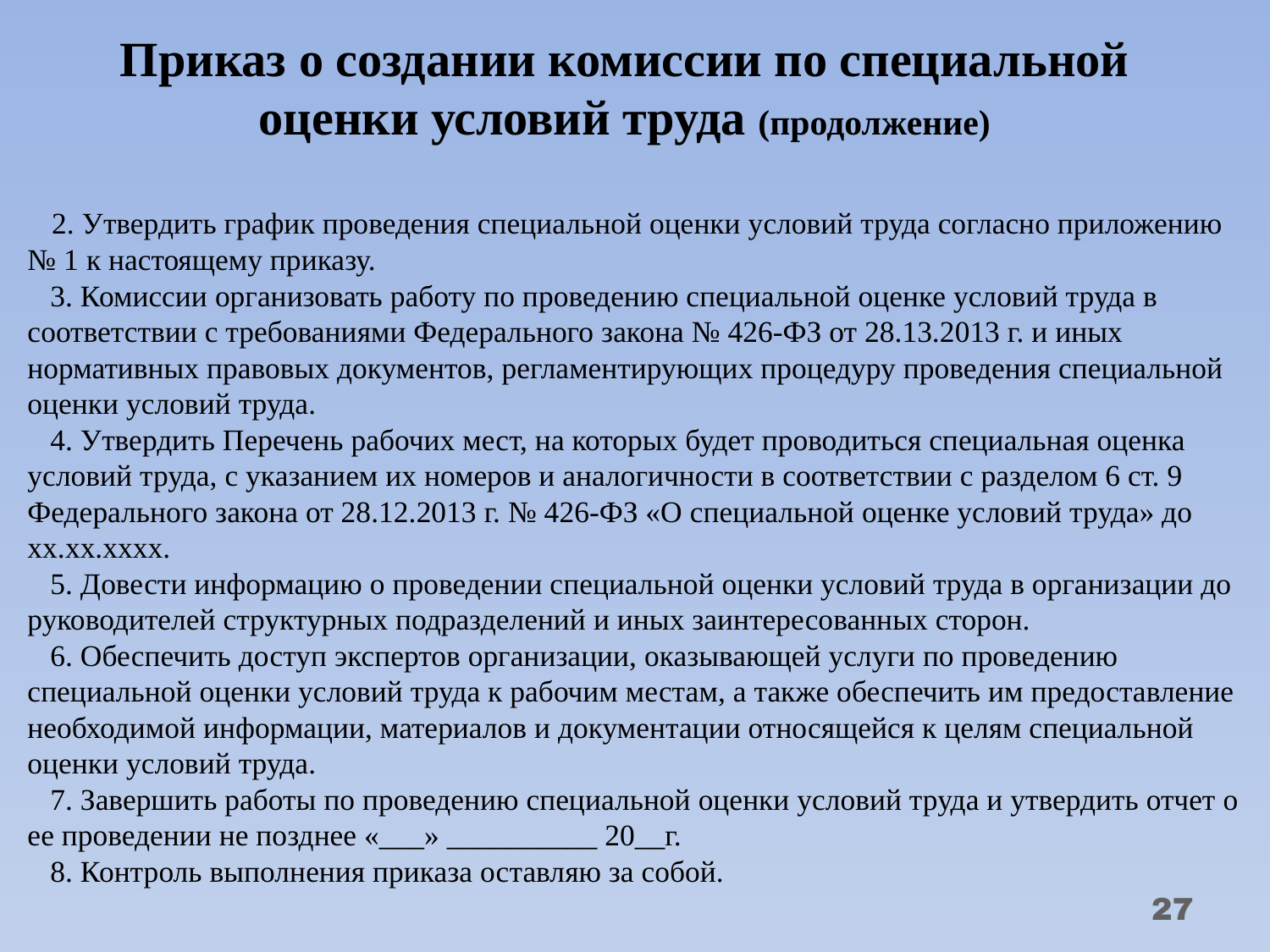

# Приказ о создании комиссии по специальной оценки условий труда (продолжение)
   2. Утвердить график проведения специальной оценки условий труда согласно приложению № 1 к настоящему приказу.
   3. Комиссии организовать работу по проведению специальной оценке условий труда в соответствии с требованиями Федерального закона № 426-ФЗ от 28.13.2013 г. и иных нормативных правовых документов, регламентирующих процедуру проведения специальной оценки условий труда.
   4. Утвердить Перечень рабочих мест, на которых будет проводиться специальная оценка условий труда, с указанием их номеров и аналогичности в соответствии с разделом 6 ст. 9 Федерального закона от 28.12.2013 г. № 426-ФЗ «О специальной оценке условий труда» до хх.хх.хххх.
   5. Довести информацию о проведении специальной оценки условий труда в организации до руководителей структурных подразделений и иных заинтересованных сторон.
   6. Обеспечить доступ экспертов организации, оказывающей услуги по проведению специальной оценки условий труда к рабочим местам, а также обеспечить им предоставление необходимой информации, материалов и документации относящейся к целям специальной оценки условий труда.
   7. Завершить работы по проведению специальной оценки условий труда и утвердить отчет о ее проведении не позднее «___» __________ 20__г.
   8. Контроль выполнения приказа оставляю за собой.

27